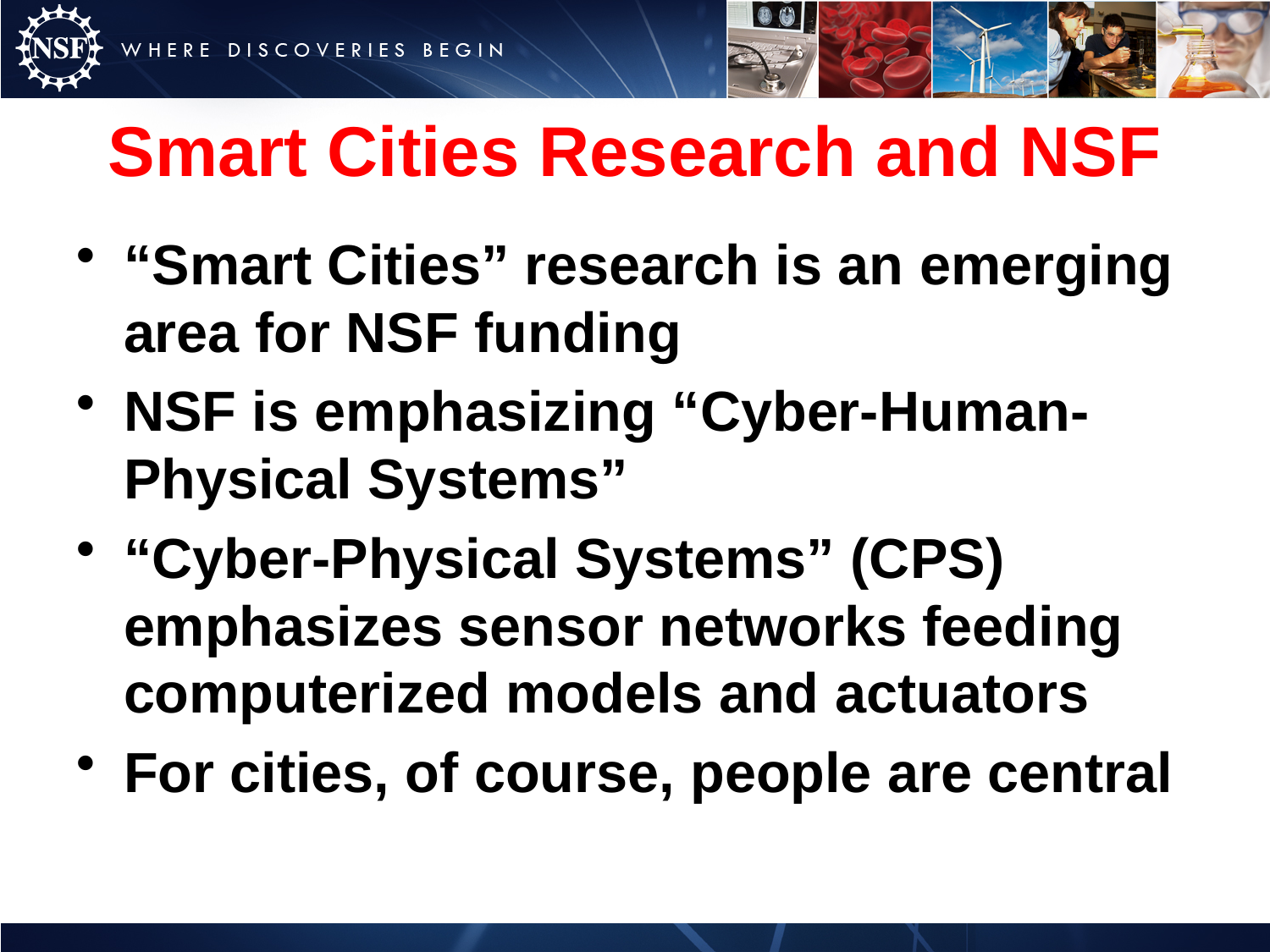

# Smart Cities Research and NSF
“Smart Cities” research is an emerging area for NSF funding
NSF is emphasizing “Cyber-Human-Physical Systems”
“Cyber-Physical Systems” (CPS) emphasizes sensor networks feeding computerized models and actuators
For cities, of course, people are central